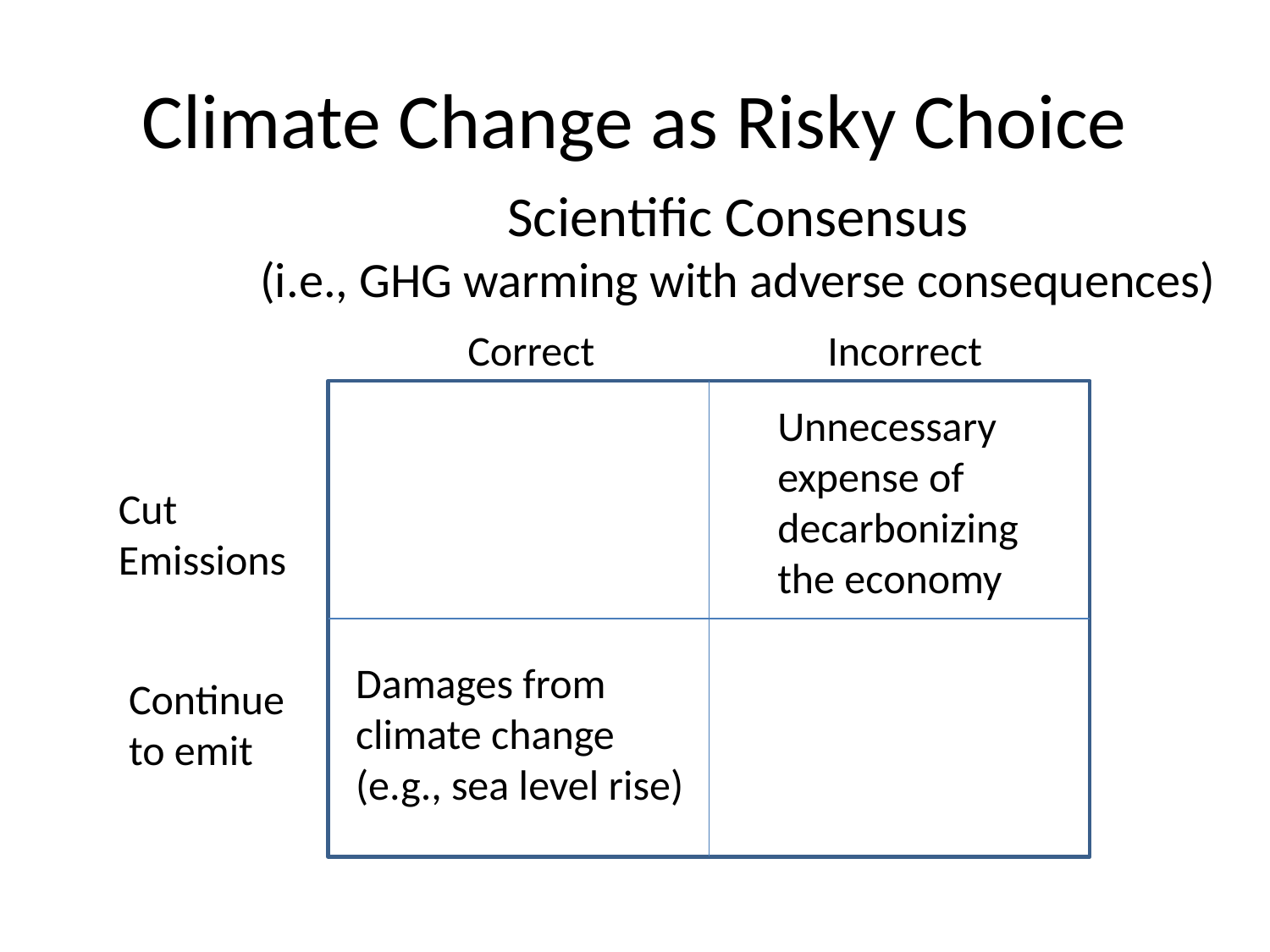

# Climate Change as Risky Choice
Scientific Consensus
(i.e., GHG warming with adverse consequences)
Correct
Incorrect

Unnecessary expense of decarbonizing the economy
Cut Emissions
Damages from climate change (e.g., sea level rise)
Continue to emit